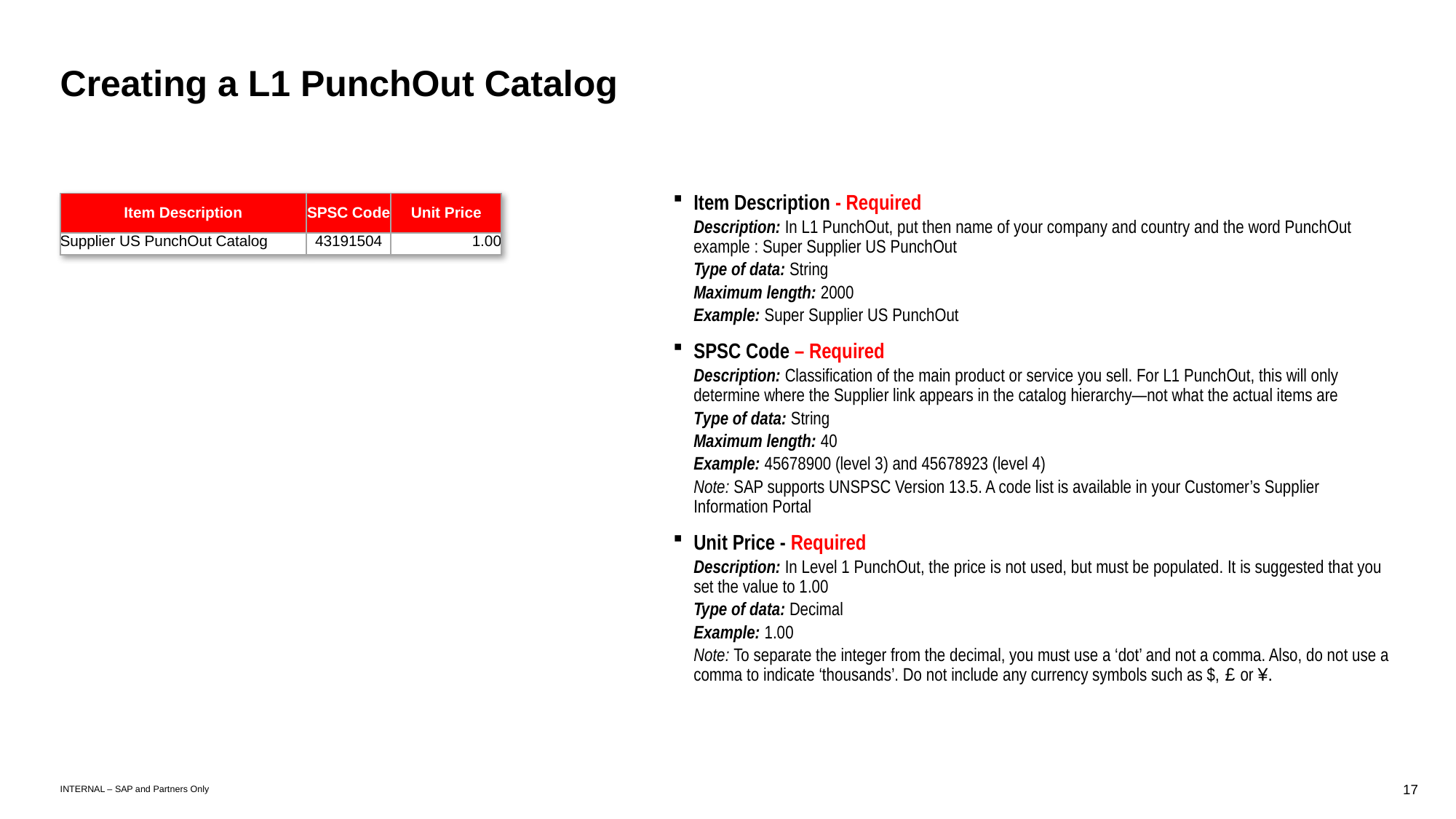

# Creating a L1 PunchOut Catalog
| Item Description | SPSC Code | Unit Price |
| --- | --- | --- |
| Supplier US PunchOut Catalog | 43191504 | 1.00 |
Item Description - Required
Description: In L1 PunchOut, put then name of your company and country and the word PunchOut example : Super Supplier US PunchOut
Type of data: String
Maximum length: 2000
Example: Super Supplier US PunchOut
SPSC Code – Required
Description: Classification of the main product or service you sell. For L1 PunchOut, this will only determine where the Supplier link appears in the catalog hierarchy—not what the actual items are
Type of data: String
Maximum length: 40
Example: 45678900 (level 3) and 45678923 (level 4)
Note: SAP supports UNSPSC Version 13.5. A code list is available in your Customer’s Supplier Information Portal
Unit Price - Required
Description: In Level 1 PunchOut, the price is not used, but must be populated. It is suggested that you set the value to 1.00
Type of data: Decimal
Example: 1.00
Note: To separate the integer from the decimal, you must use a ‘dot’ and not a comma. Also, do not use a comma to indicate ‘thousands’. Do not include any currency symbols such as $, £ or ¥.